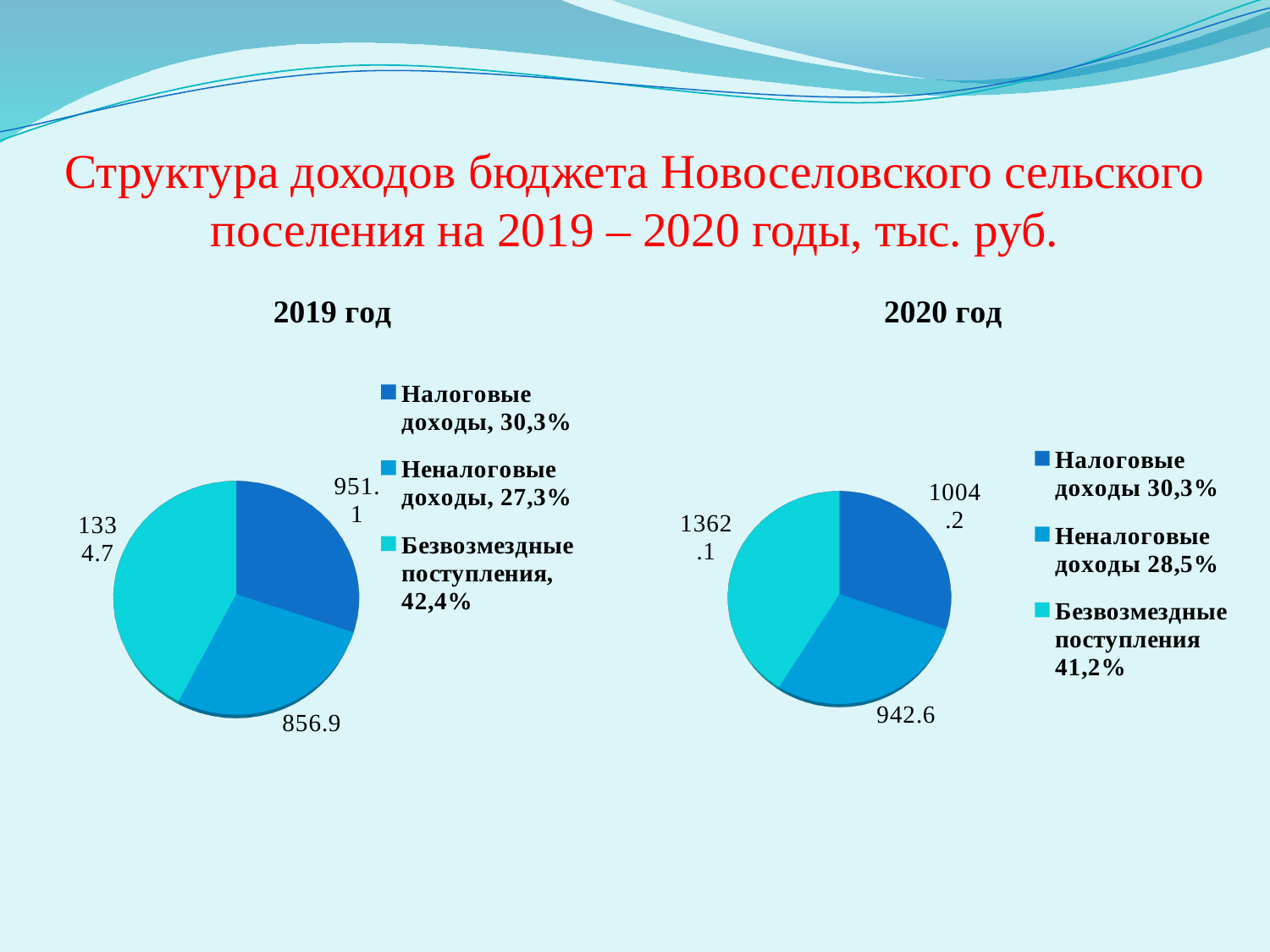

# Структура доходов бюджета Новоселовского сельского поселения на 2019 – 2020 годы, тыс. руб.

[unsupported chart]

[unsupported chart]